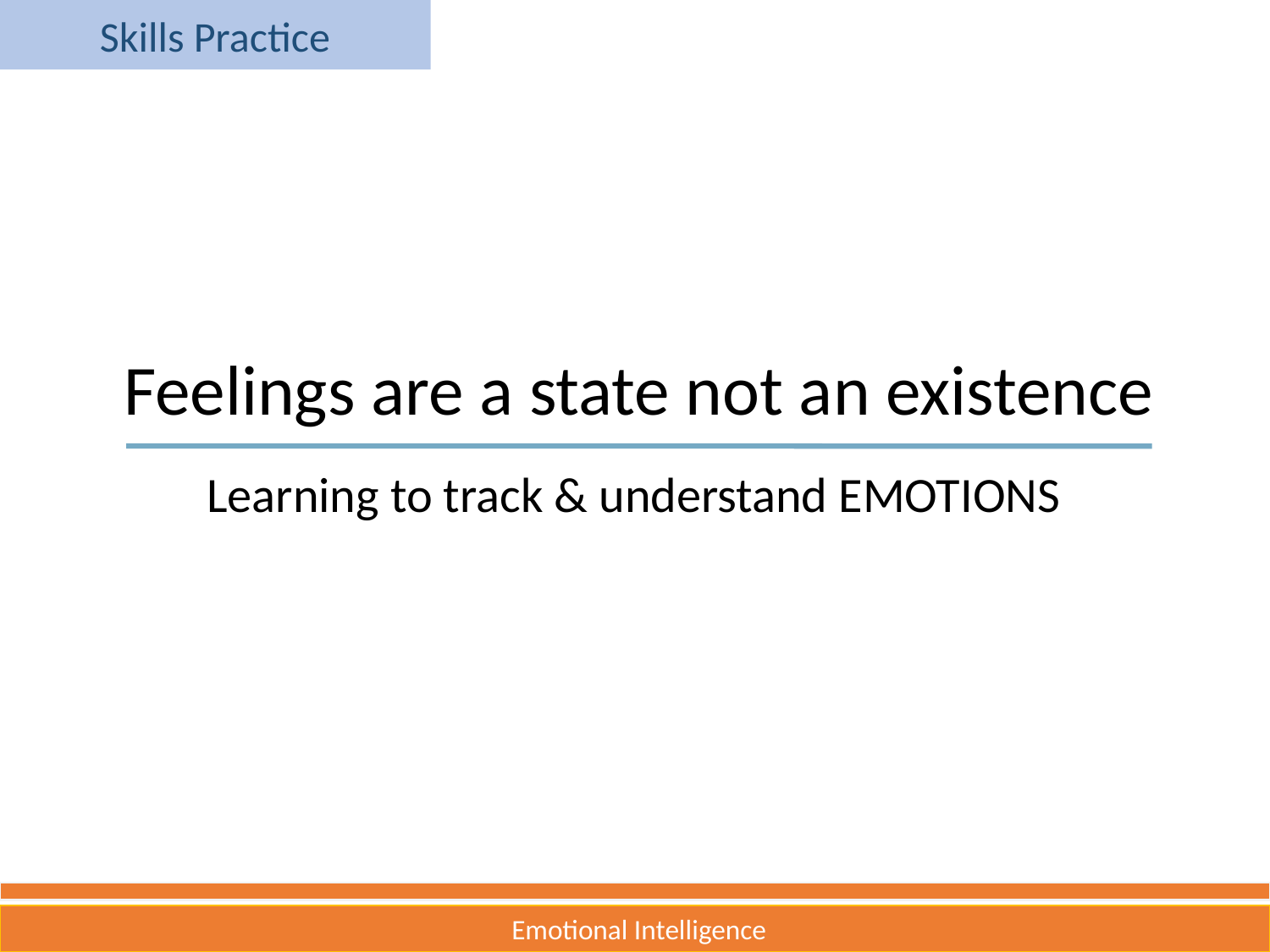

Skills Practice
# Feelings are a state not an existence
Learning to track & understand EMOTIONS

Emotional Intelligence